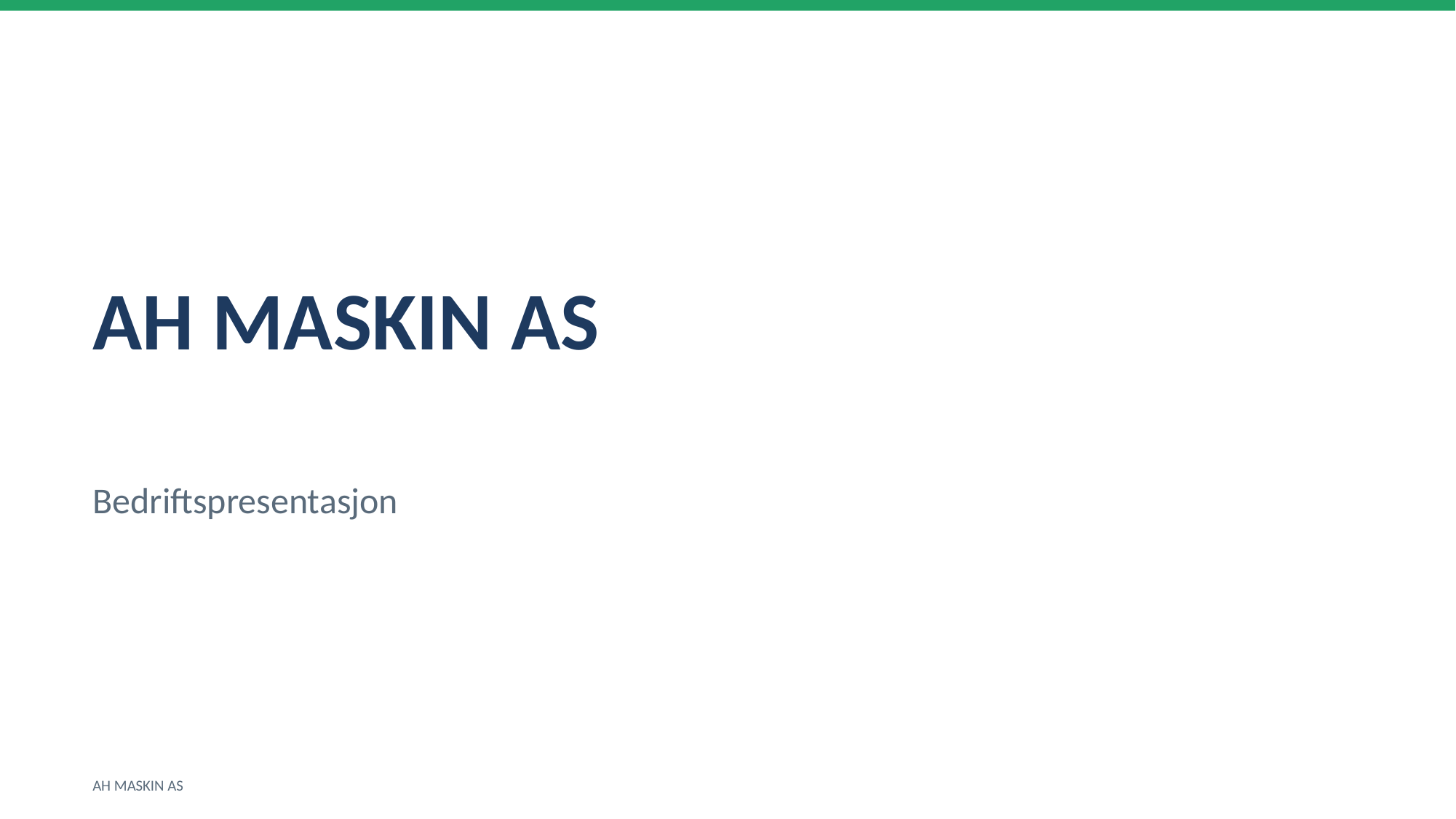

AH MASKIN AS
Bedriftspresentasjon
AH MASKIN AS